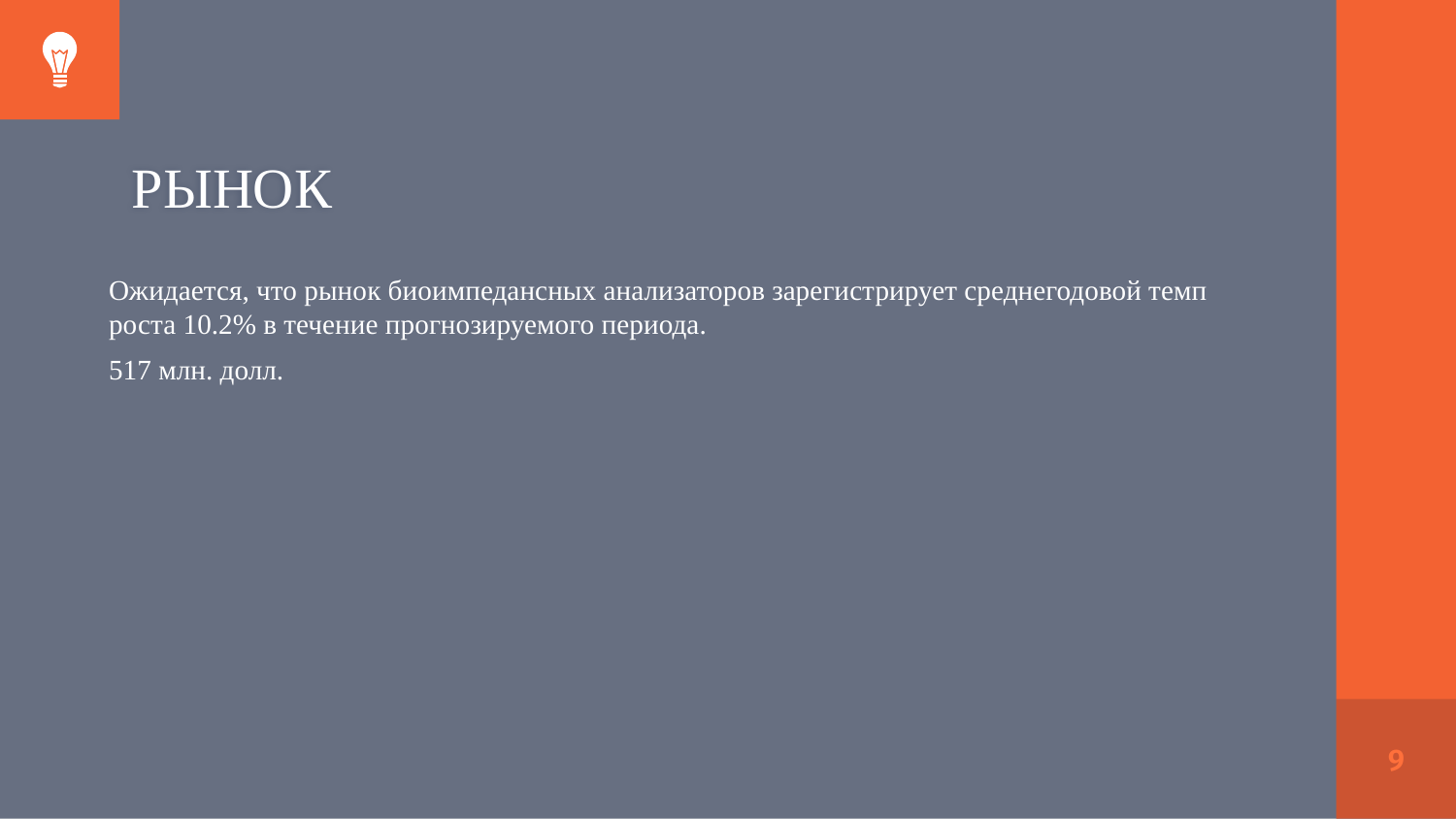

# РЫНОК
Ожидается, что рынок биоимпедансных анализаторов зарегистрирует среднегодовой темп роста 10.2% в течение прогнозируемого периода.
517 млн. долл.

9